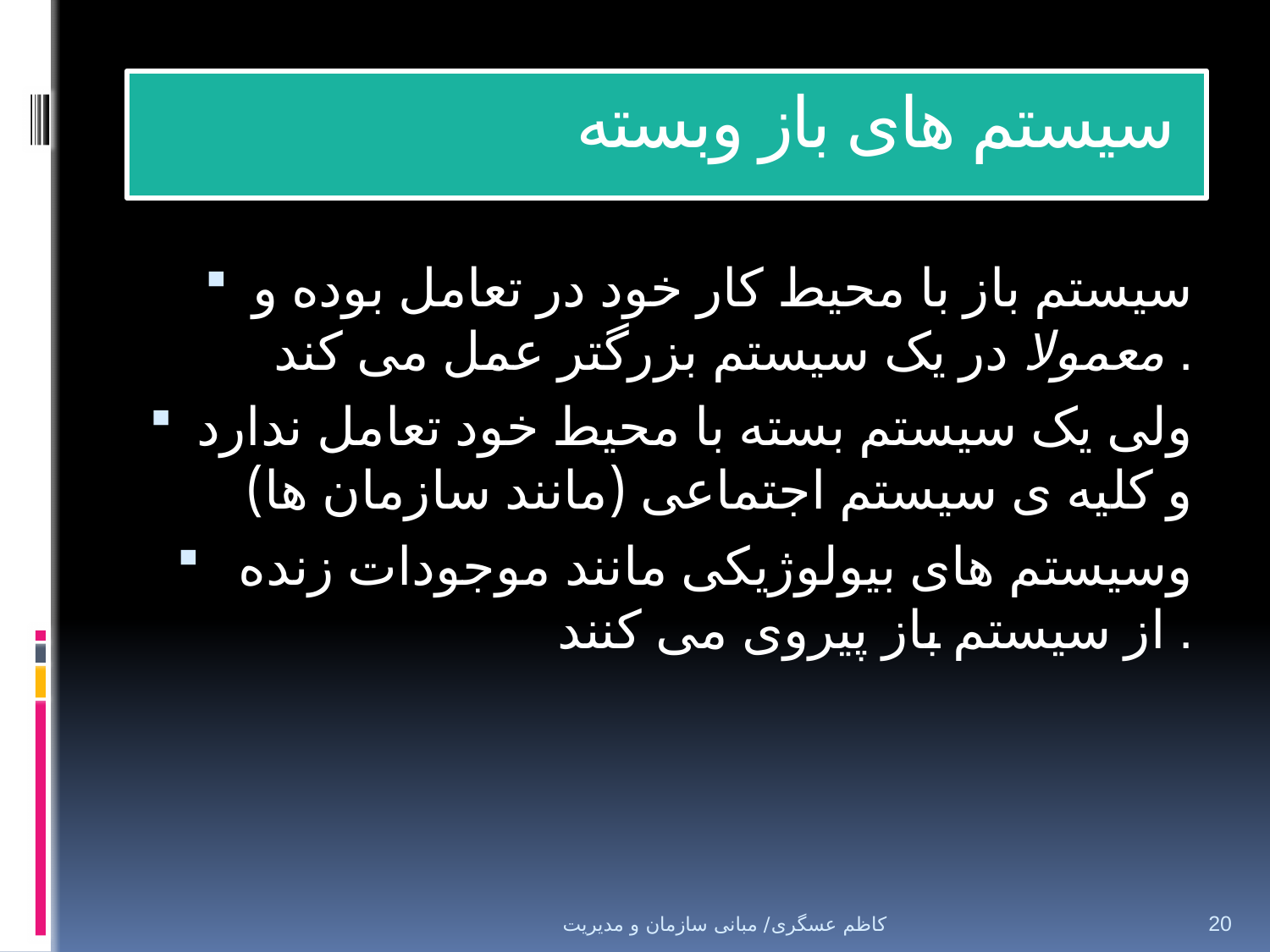

# سیستم های باز وبسته
سیستم باز با محیط کار خود در تعامل بوده و معمولا در یک سیستم بزرگتر عمل می کند .
ولی یک سیستم بسته با محیط خود تعامل ندارد و کلیه ی سیستم اجتماعی (مانند سازمان ها)
 وسیستم های بیولوژیکی مانند موجودات زنده از سیستم باز پیروی می کنند .
کاظم عسگری/ مبانی سازمان و مدیریت
20